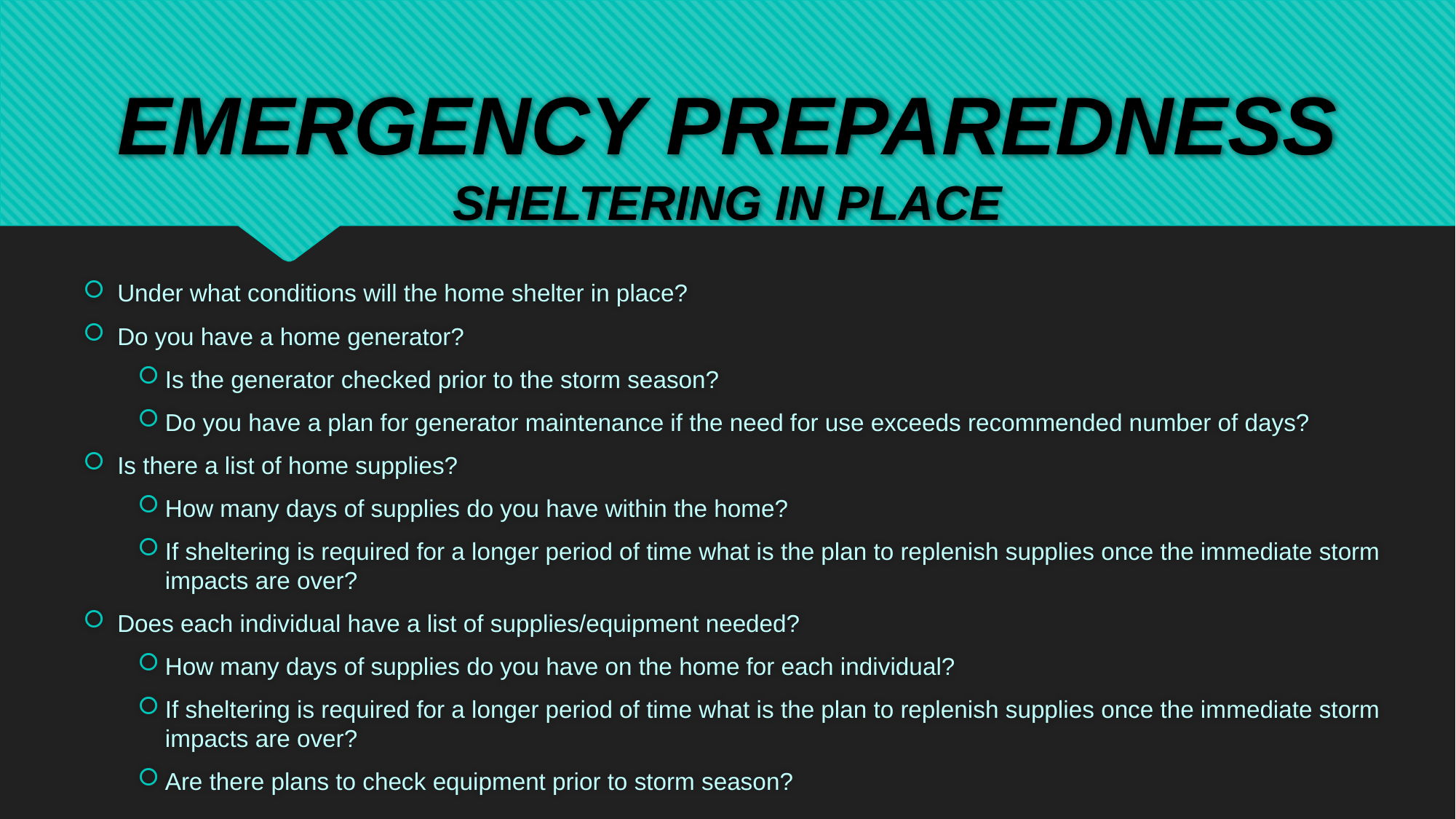

# EMERGENCY PREPAREDNESS SHELTERING IN PLACE
Under what conditions will the home shelter in place?
Do you have a home generator?
Is the generator checked prior to the storm season?
Do you have a plan for generator maintenance if the need for use exceeds recommended number of days?
Is there a list of home supplies?
How many days of supplies do you have within the home?
If sheltering is required for a longer period of time what is the plan to replenish supplies once the immediate storm impacts are over?
Does each individual have a list of supplies/equipment needed?
How many days of supplies do you have on the home for each individual?
If sheltering is required for a longer period of time what is the plan to replenish supplies once the immediate storm impacts are over?
Are there plans to check equipment prior to storm season?